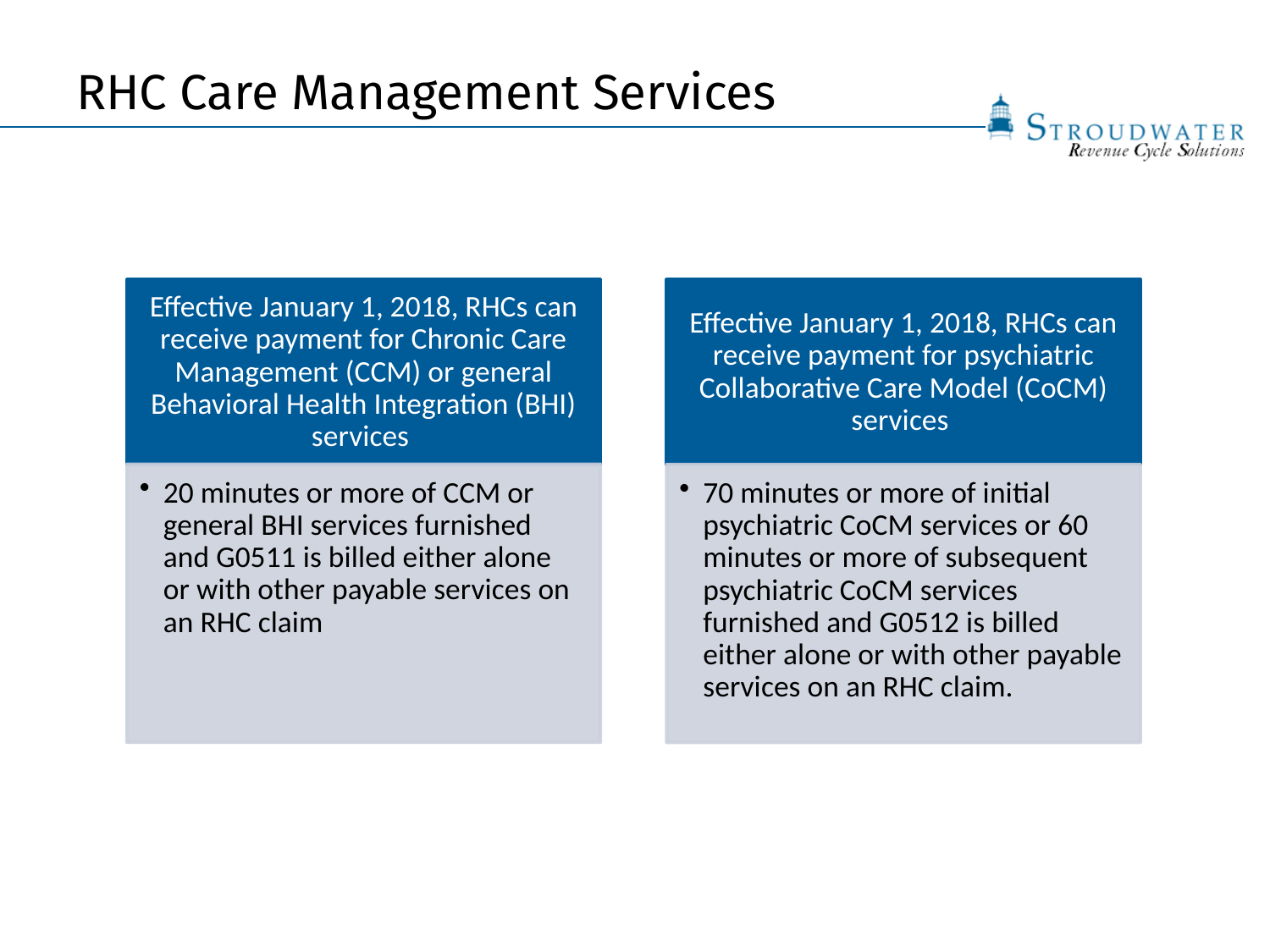

# RHC Care Management Services
Effective January 1, 2018, RHCs can receive payment for Chronic Care Management (CCM) or general Behavioral Health Integration (BHI) services
20 minutes or more of CCM or general BHI services furnished and G0511 is billed either alone or with other payable services on an RHC claim
Effective January 1, 2018, RHCs can receive payment for psychiatric Collaborative Care Model (CoCM) services
70 minutes or more of initial psychiatric CoCM services or 60 minutes or more of subsequent psychiatric CoCM services  furnished and G0512 is billed either alone or with other payable services on an RHC claim.